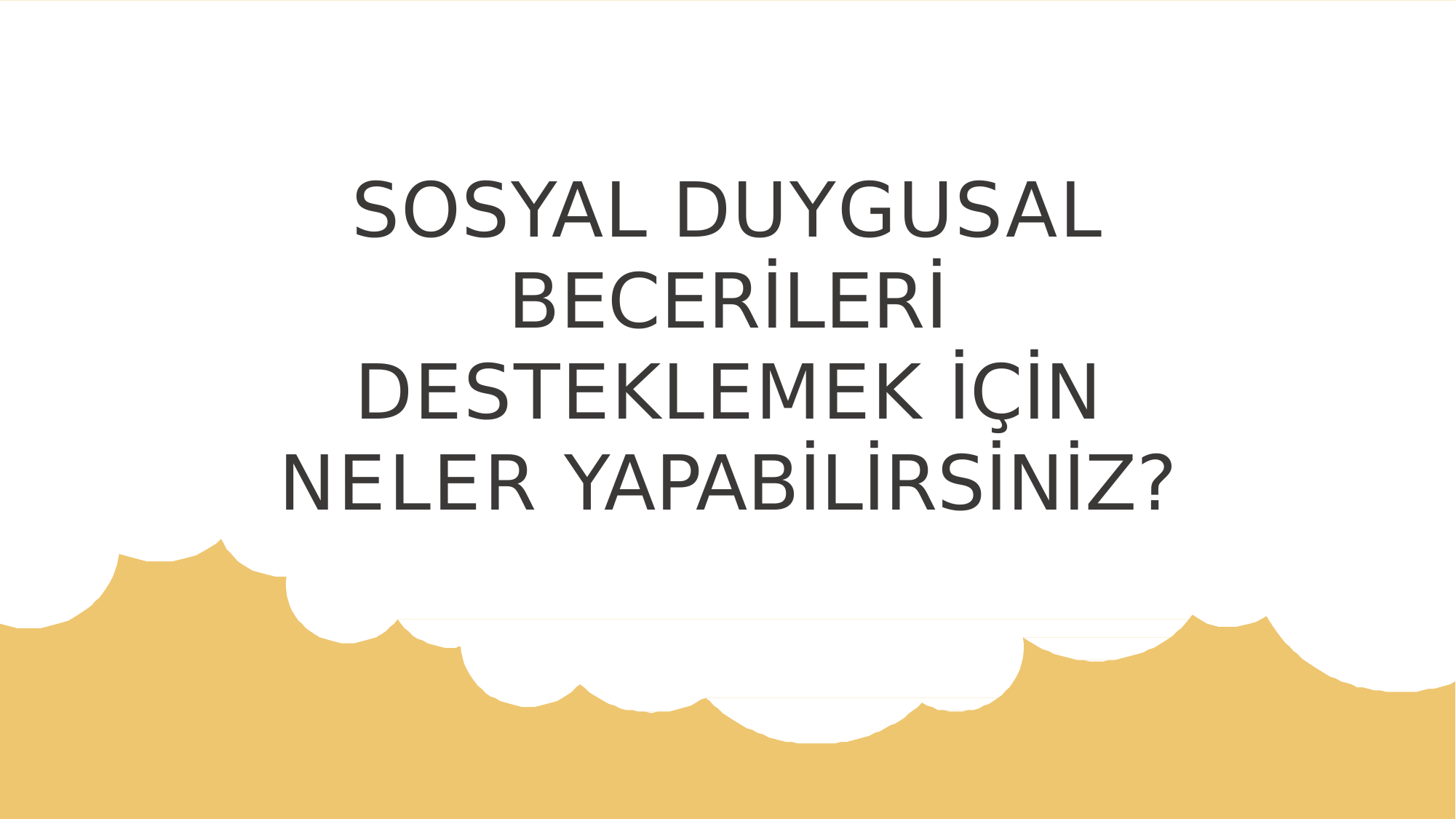

SOSYAL DUYGUSAL BECERİLERİ DESTEKLEMEK İÇİN NELER YAPABİLİRSİNİZ?